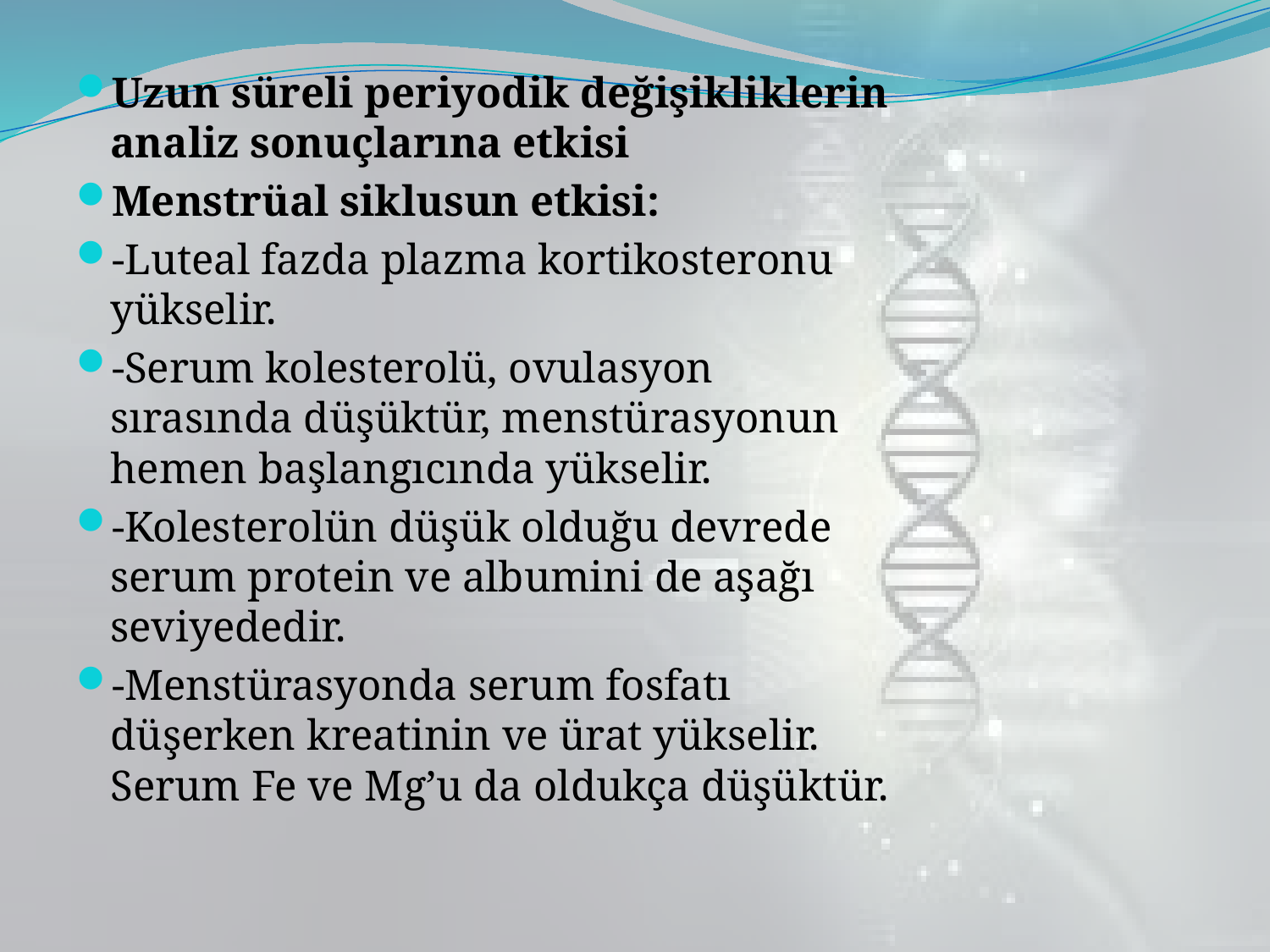

Uzun süreli periyodik değişikliklerin analiz sonuçlarına etkisi
Menstrüal siklusun etkisi:
-Luteal fazda plazma kortikosteronu yükselir.
-Serum kolesterolü, ovulasyon sırasında düşüktür, menstürasyonun hemen başlangıcında yükselir.
-Kolesterolün düşük olduğu devrede serum protein ve albumini de aşağı seviyededir.
-Menstürasyonda serum fosfatı düşerken kreatinin ve ürat yükselir. Serum Fe ve Mg’u da oldukça düşüktür.